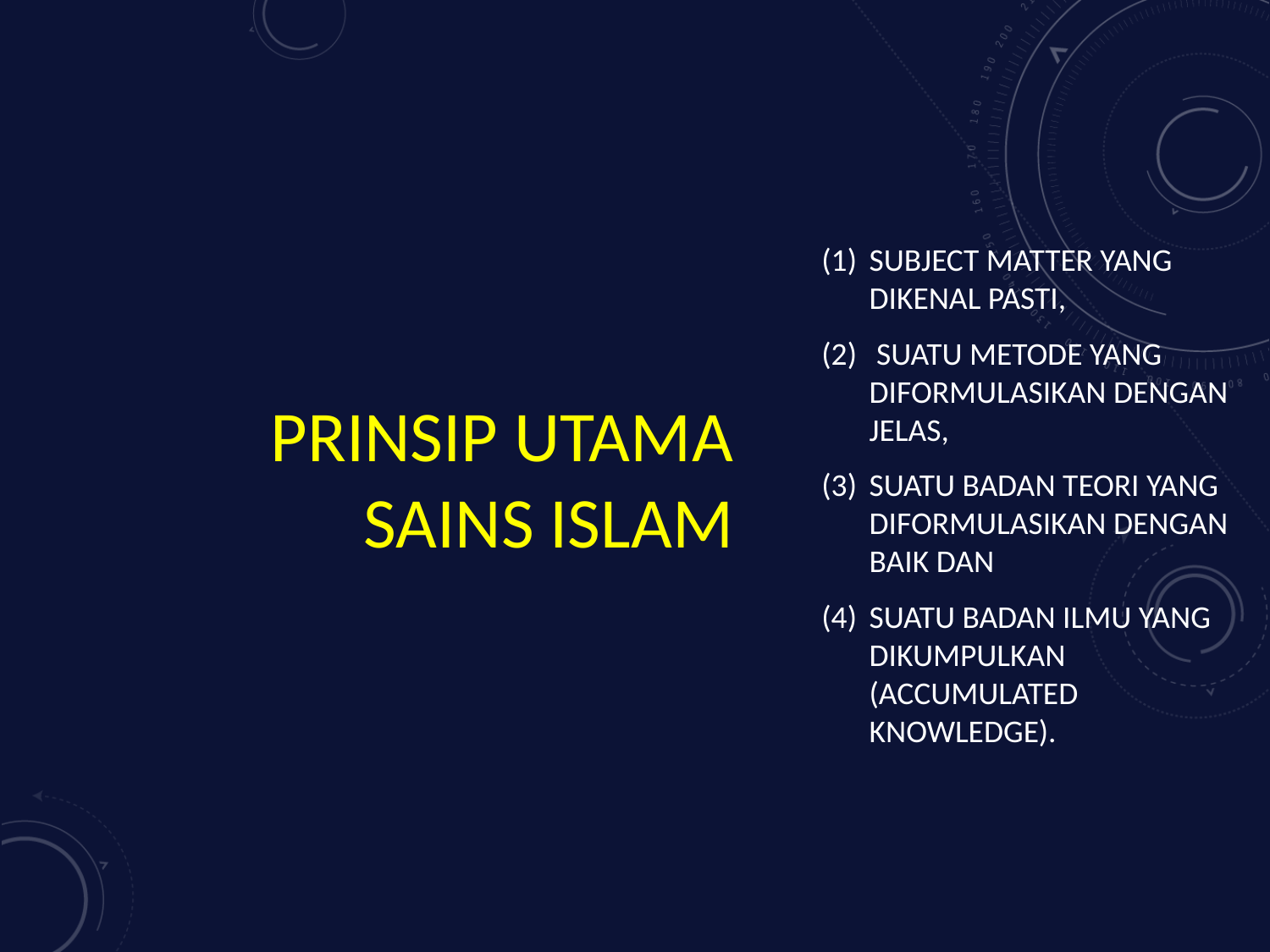

subject matter yang dikenal pasti,
 suatu metode yang diformulasikan dengan jelas,
Suatu badan teori yang diformulasikan dengan baik dan
suatu badan ilmu yang dikumpulkan (accumulated knowledge).
# Prinsip utama sains islam